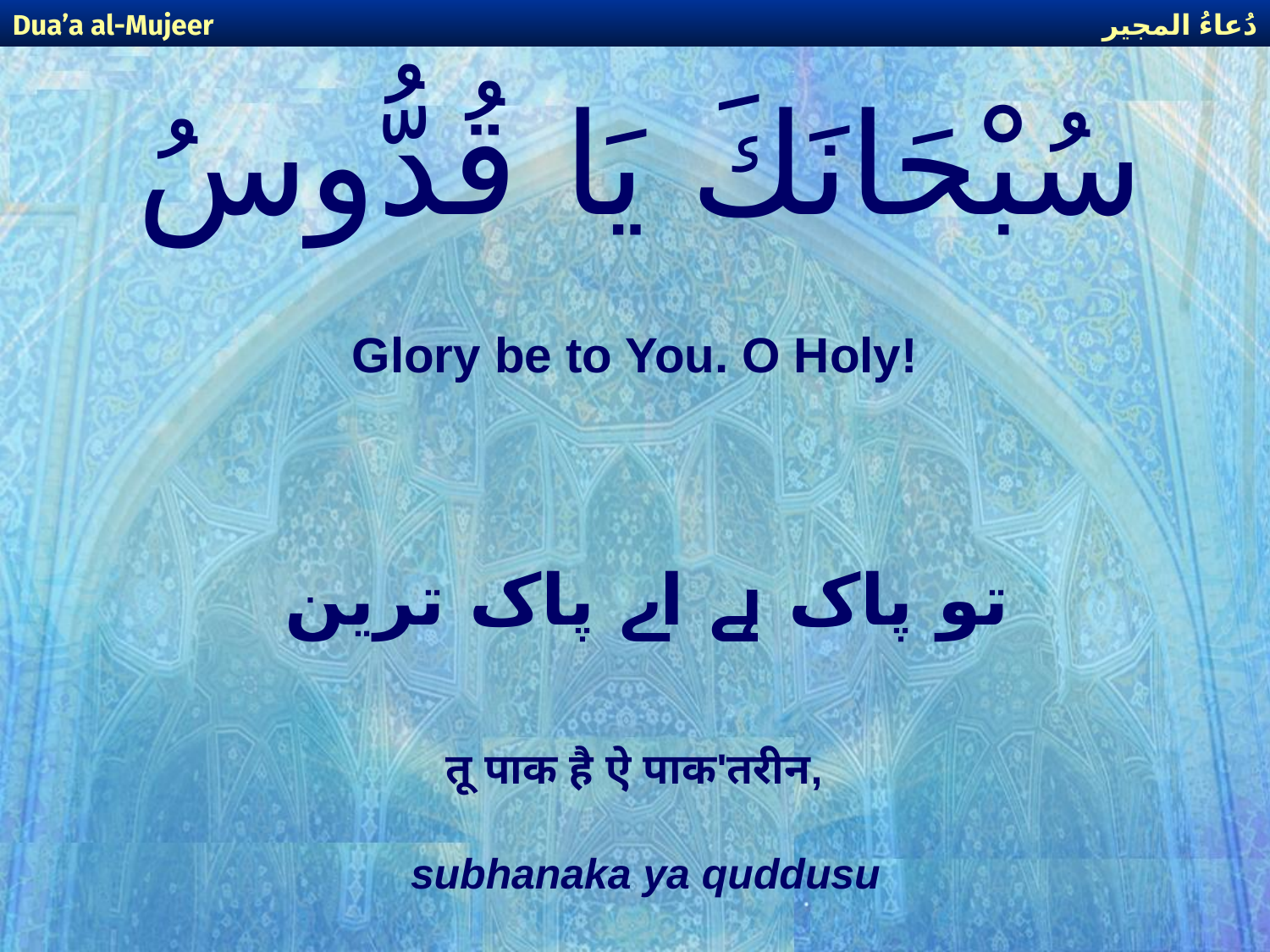

دُعاءُ المجير
Dua’a al-Mujeer
# سُبْحَانَكَ يَا قُدُّوسُ
Glory be to You. O Holy!
تو پاک ہے اے پاک ترین
तू पाक है ऐ पाक'तरीन,
subhanaka ya quddusu